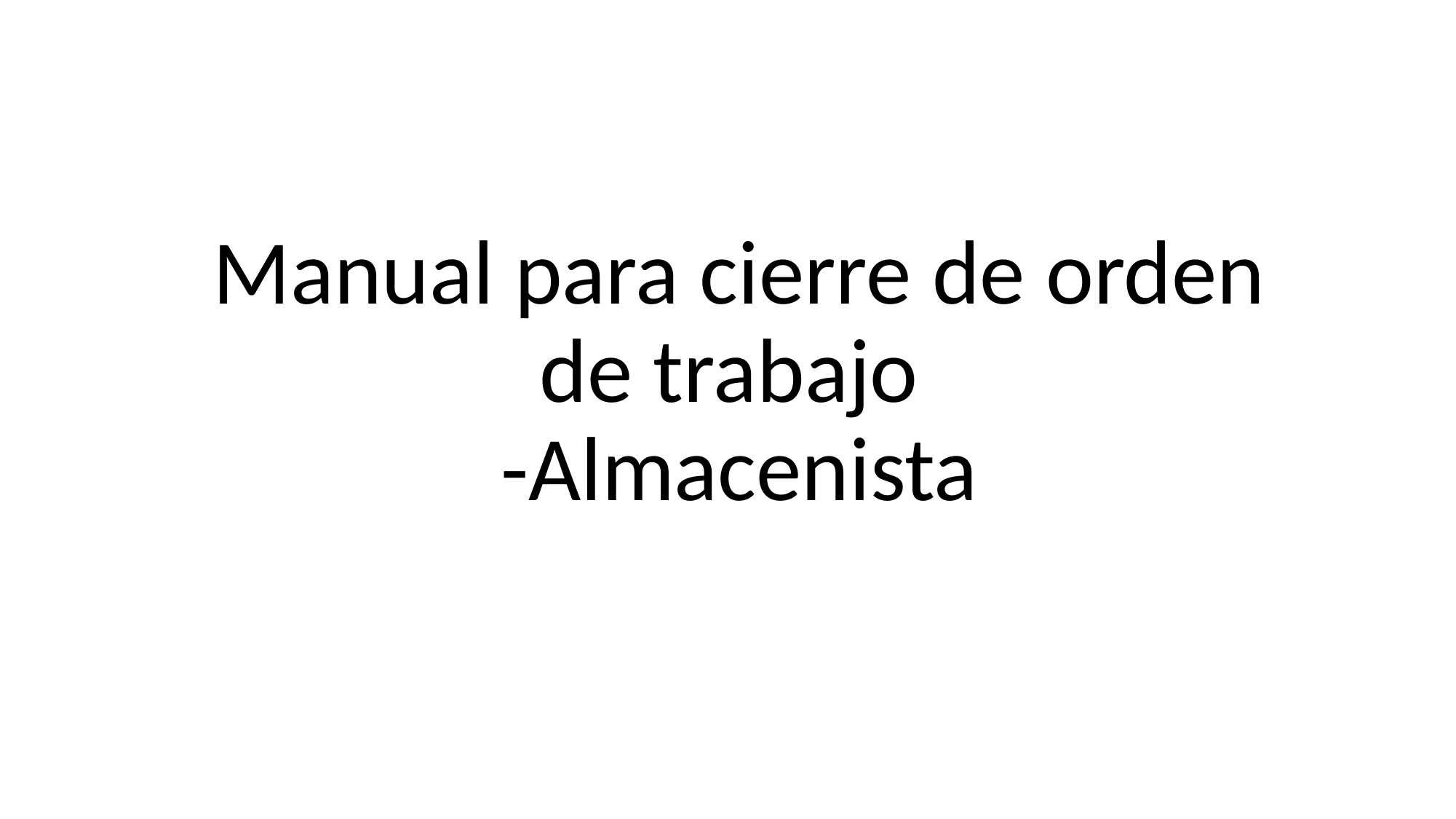

# Manual para cierre de orden de trabajo -Almacenista